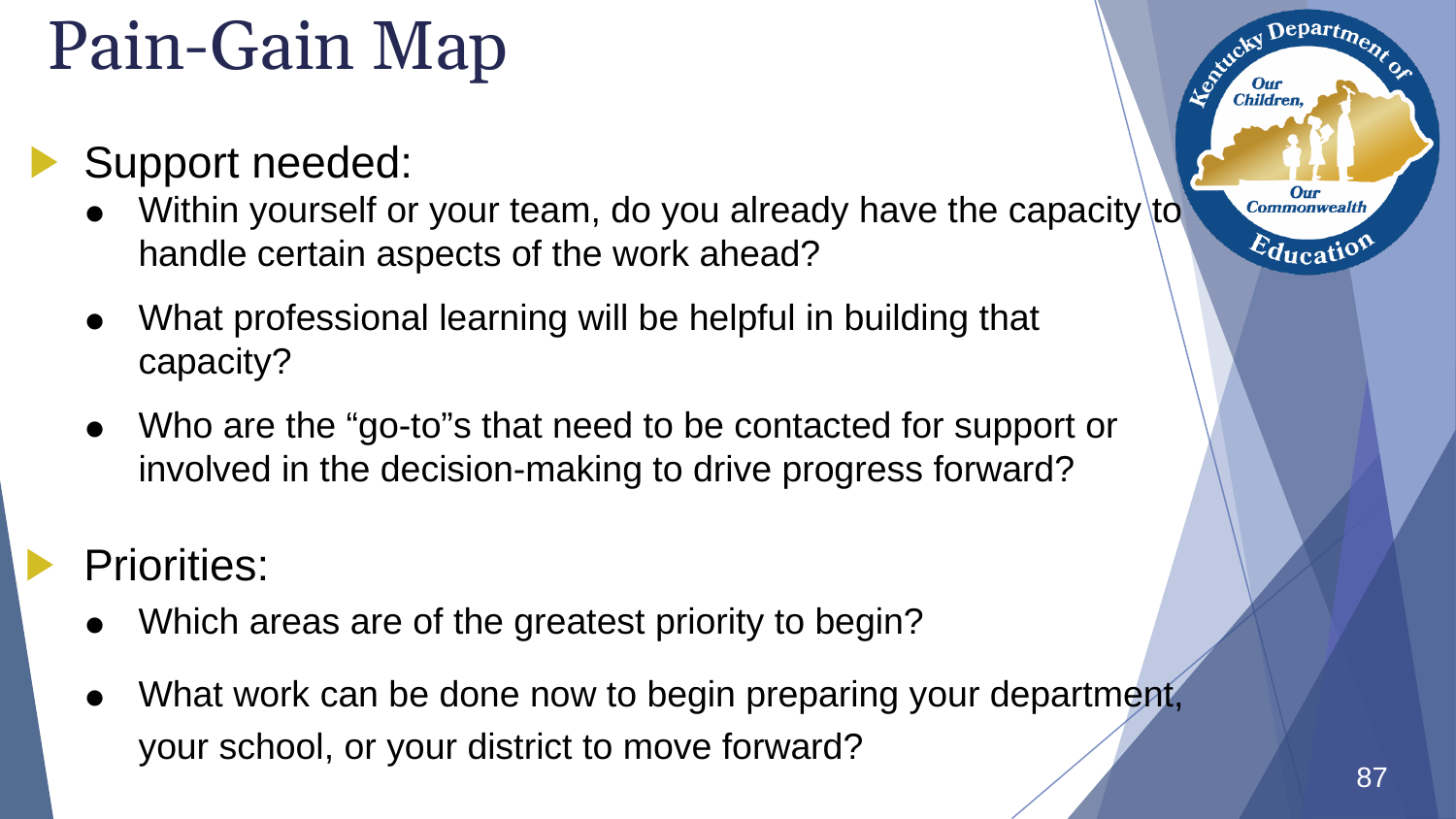

# Pain-Gain Map
Support needed:
Within yourself or your team, do you already have the capacity to handle certain aspects of the work ahead?
What professional learning will be helpful in building that capacity?
Who are the “go-to”s that need to be contacted for support or involved in the decision-making to drive progress forward?
Priorities:
Which areas are of the greatest priority to begin?
What work can be done now to begin preparing your department, your school, or your district to move forward?

87